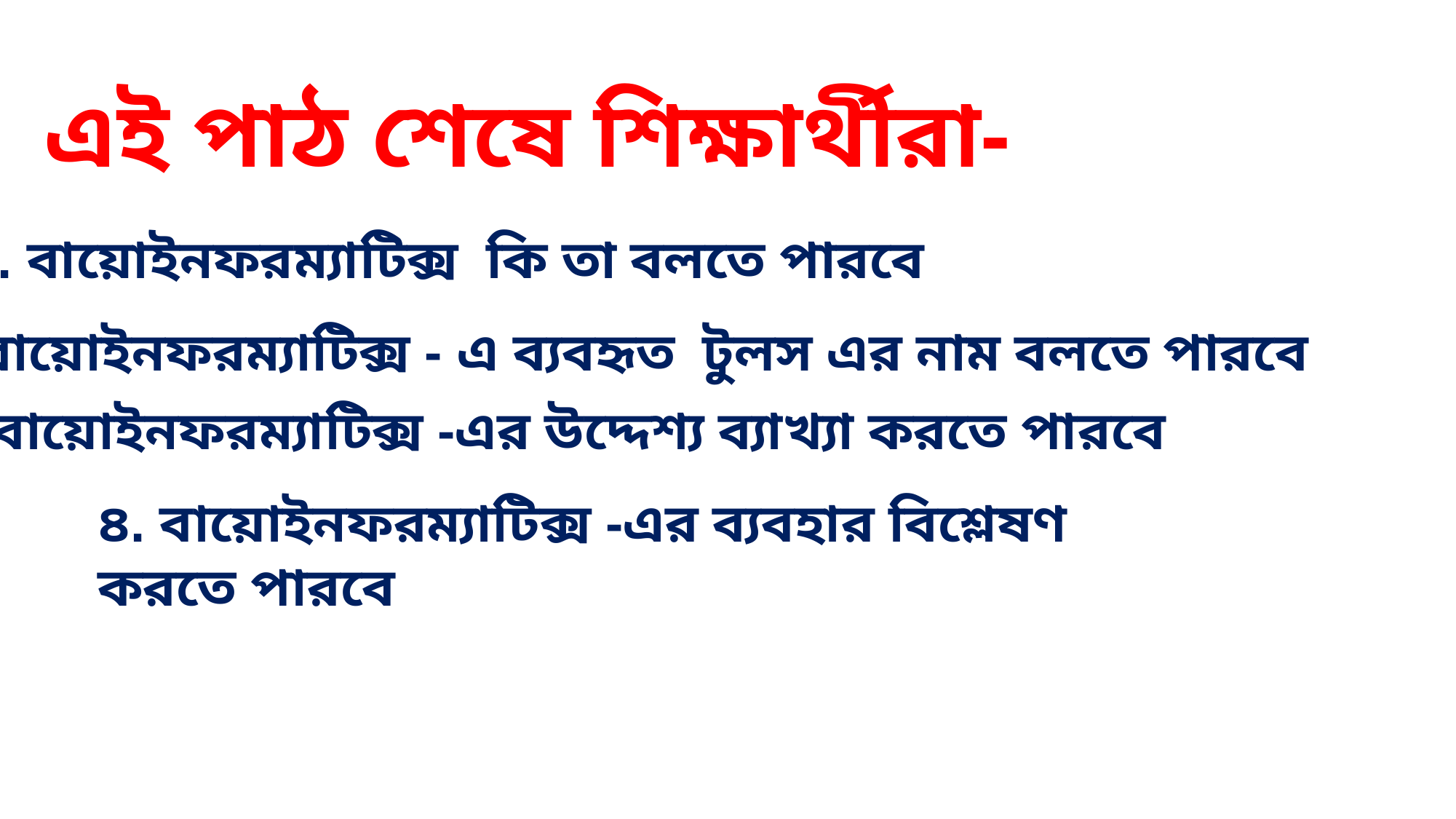

এই পাঠ শেষে শিক্ষার্থীরা-
১. বায়োইনফরম্যাটিক্স  কি তা বলতে পারবে
২. বায়োইনফরম্যাটিক্স - এ ব্যবহৃত  টুলস এর নাম বলতে পারবে

৩. বায়োইনফরম্যাটিক্স -এর উদ্দেশ্য ব্যাখ্যা করতে পারবে
৪. বায়োইনফরম্যাটিক্স -এর ব্যবহার বিশ্লেষণ করতে পারবে